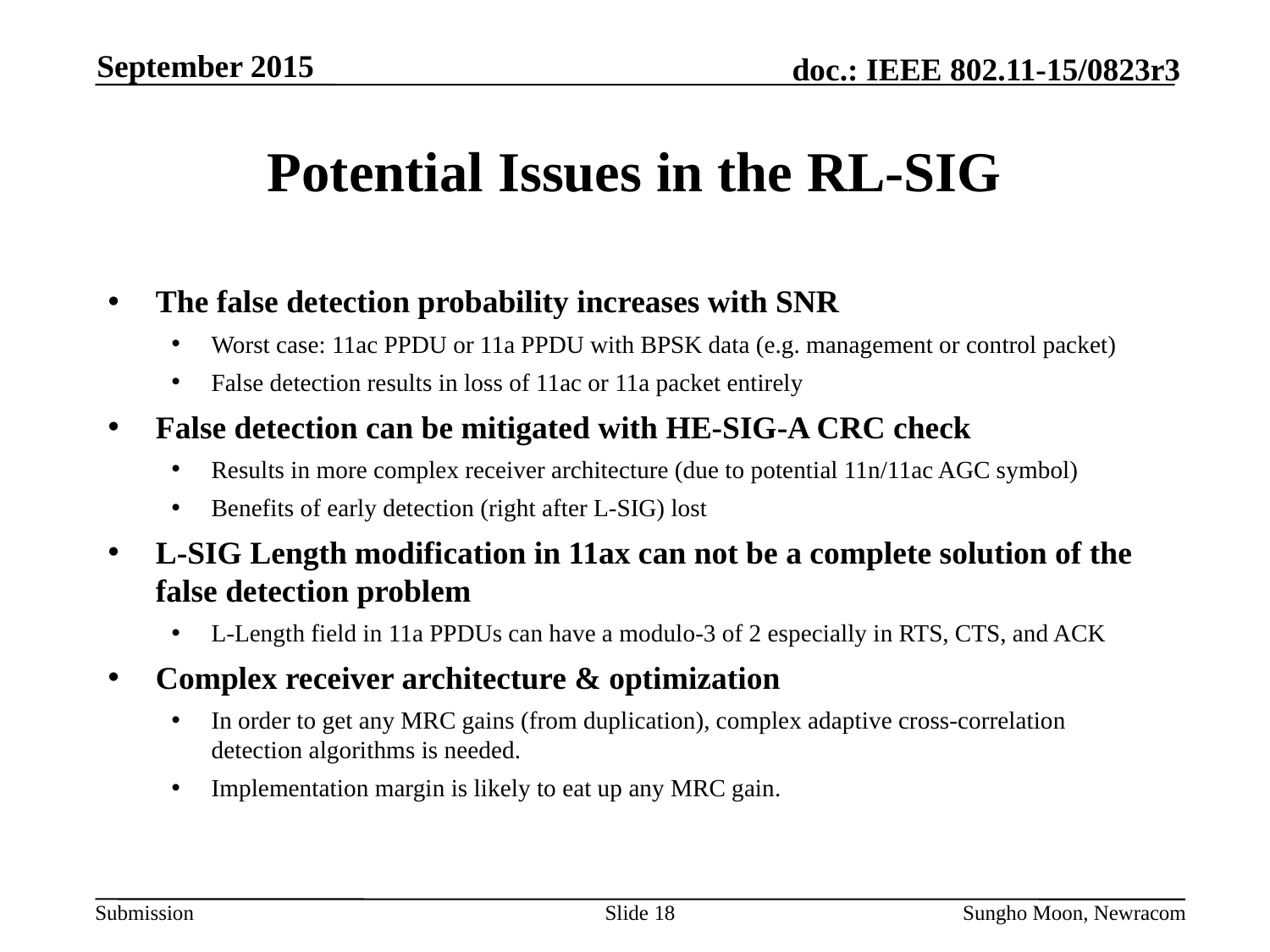

September 2015
# Potential Issues in the RL-SIG
The false detection probability increases with SNR
Worst case: 11ac PPDU or 11a PPDU with BPSK data (e.g. management or control packet)
False detection results in loss of 11ac or 11a packet entirely
False detection can be mitigated with HE-SIG-A CRC check
Results in more complex receiver architecture (due to potential 11n/11ac AGC symbol)
Benefits of early detection (right after L-SIG) lost
L-SIG Length modification in 11ax can not be a complete solution of the false detection problem
L-Length field in 11a PPDUs can have a modulo-3 of 2 especially in RTS, CTS, and ACK
Complex receiver architecture & optimization
In order to get any MRC gains (from duplication), complex adaptive cross-correlation detection algorithms is needed.
Implementation margin is likely to eat up any MRC gain.
Slide 18
Sungho Moon, Newracom